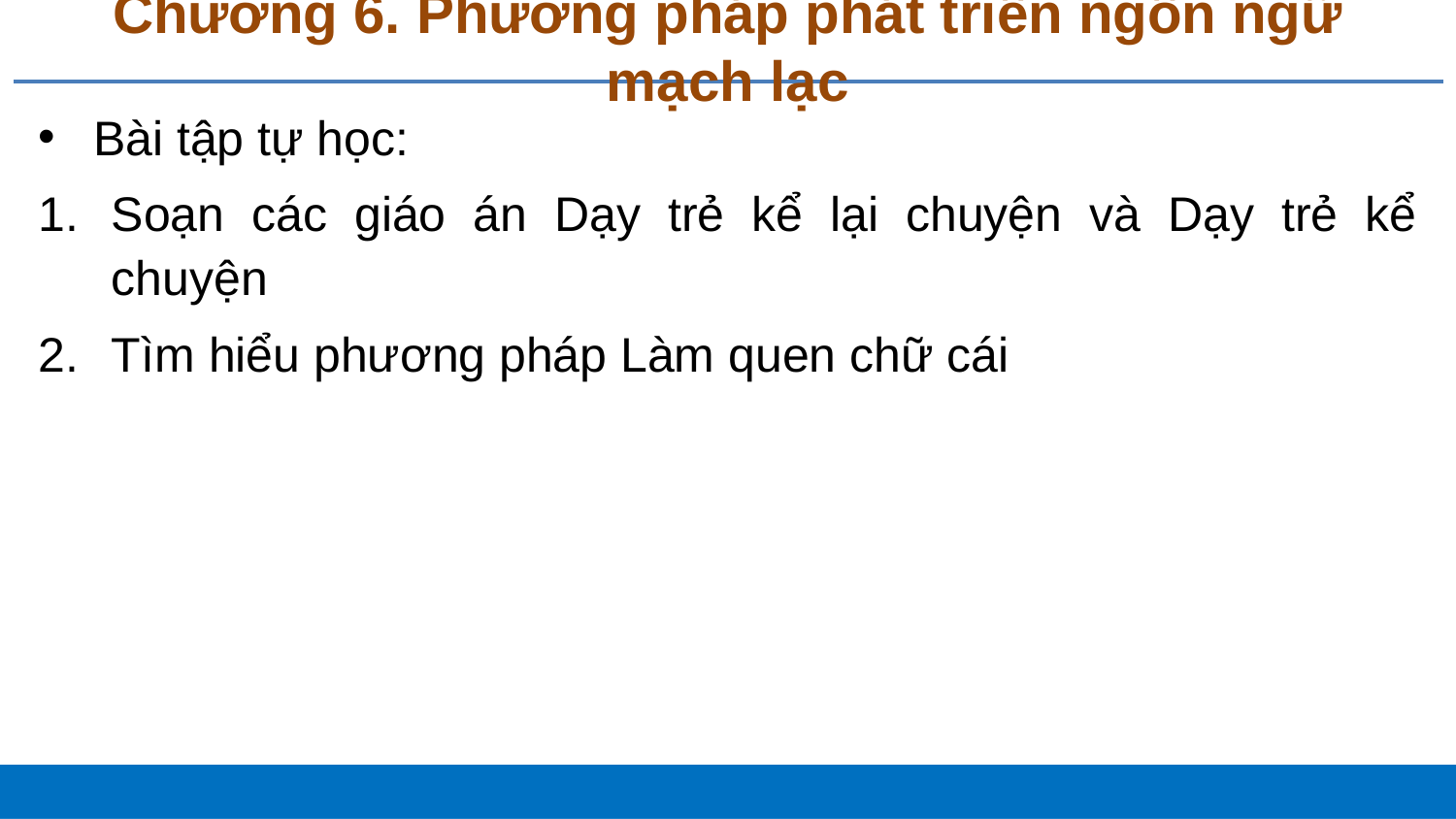

# Chương 6. Phương pháp phát triển ngôn ngữ mạch lạc
Bài tập tự học:
Soạn các giáo án Dạy trẻ kể lại chuyện và Dạy trẻ kể chuyện
Tìm hiểu phương pháp Làm quen chữ cái